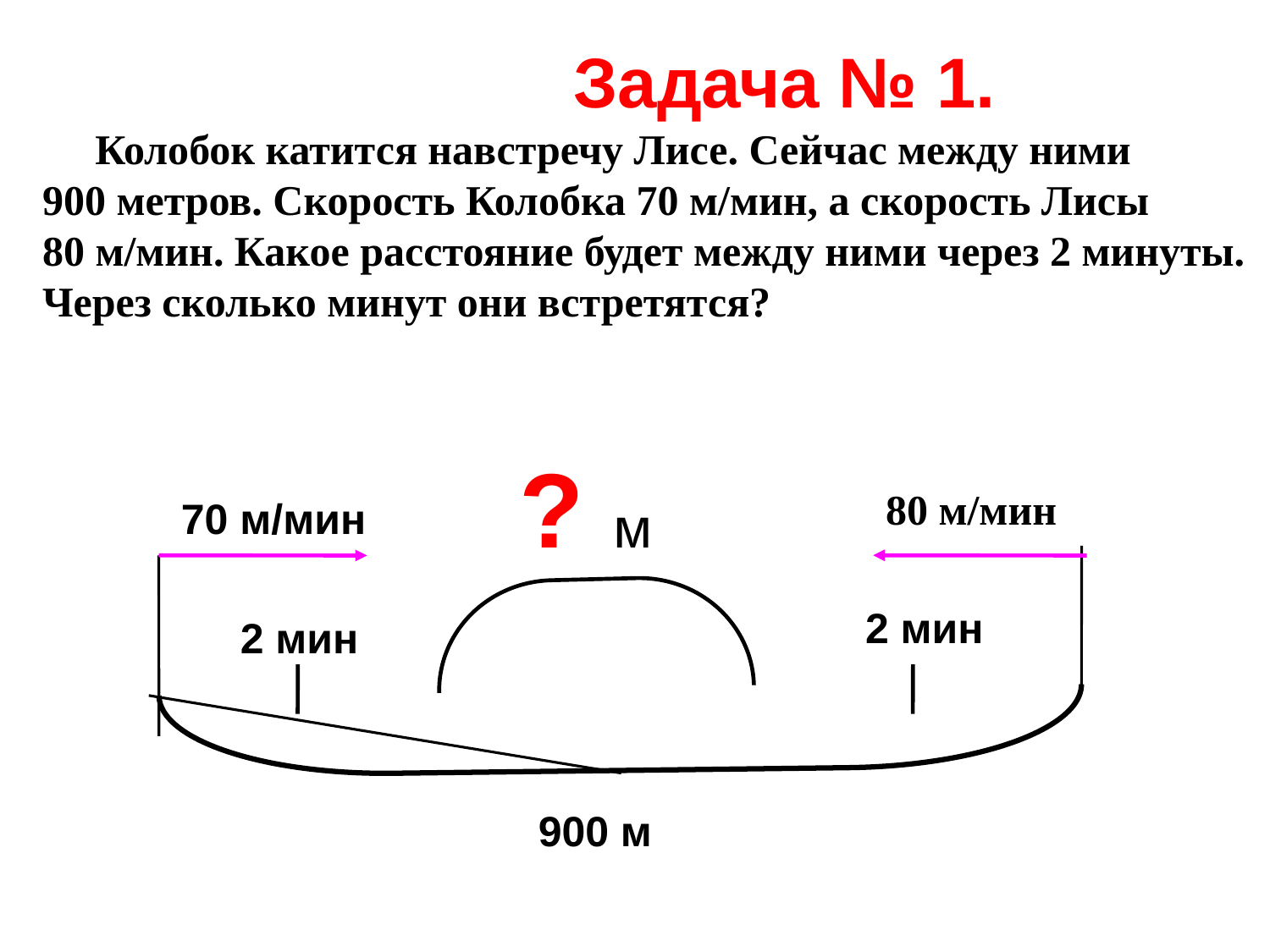

Задача № 1.
     Колобок катится навстречу Лисе. Сейчас между ними
900 метров. Скорость Колобка 70 м/мин, а скорость Лисы
80 м/мин. Какое расстояние будет между ними через 2 минуты. Через сколько минут они встретятся?

? м
80 м/мин

 70 м/мин
 2 мин
 2 мин
900 м